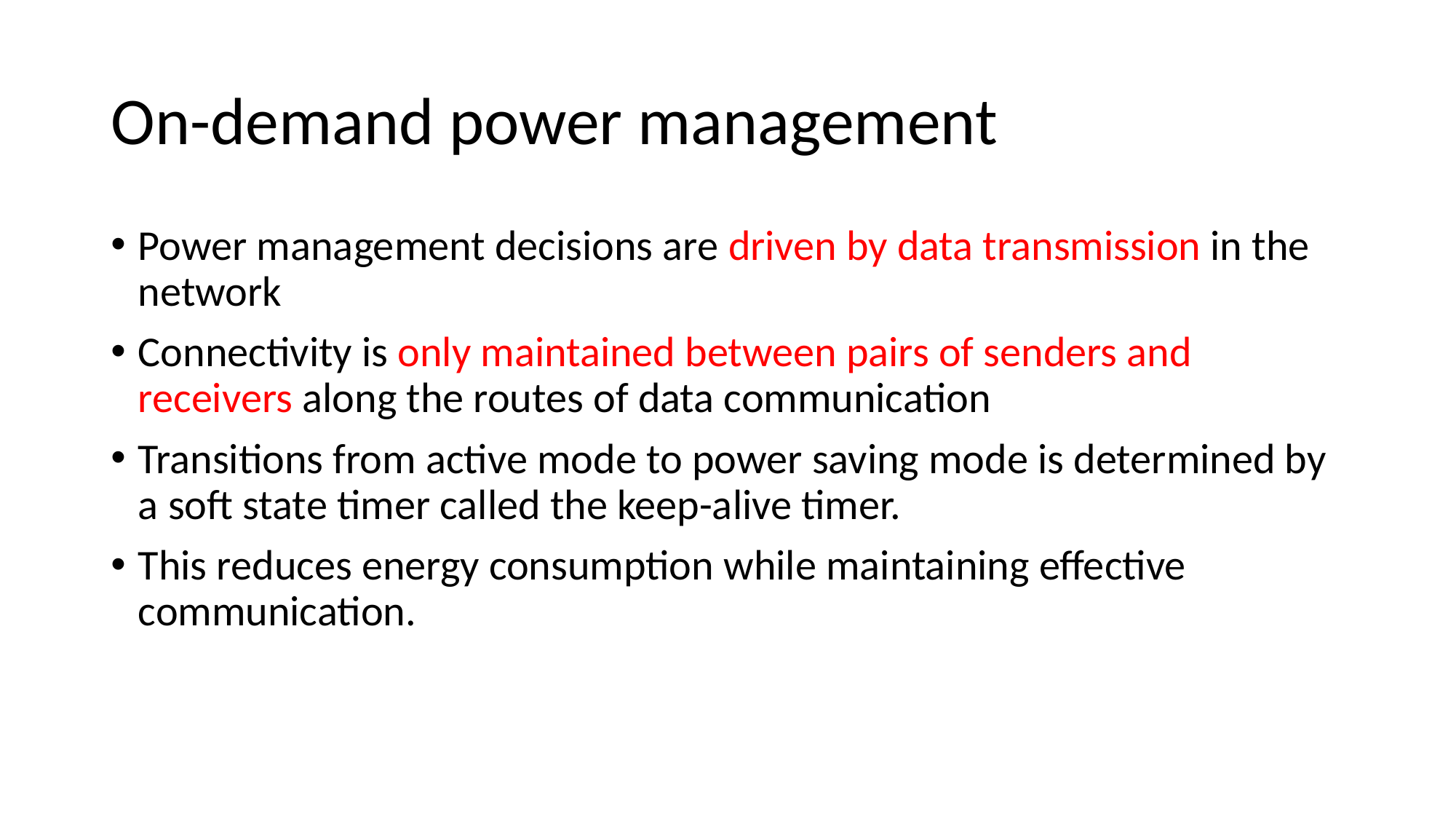

# On-demand power management
Power management decisions are driven by data transmission in the network
Connectivity is only maintained between pairs of senders and receivers along the routes of data communication
Transitions from active mode to power saving mode is determined by a soft state timer called the keep-alive timer.
This reduces energy consumption while maintaining effective communication.